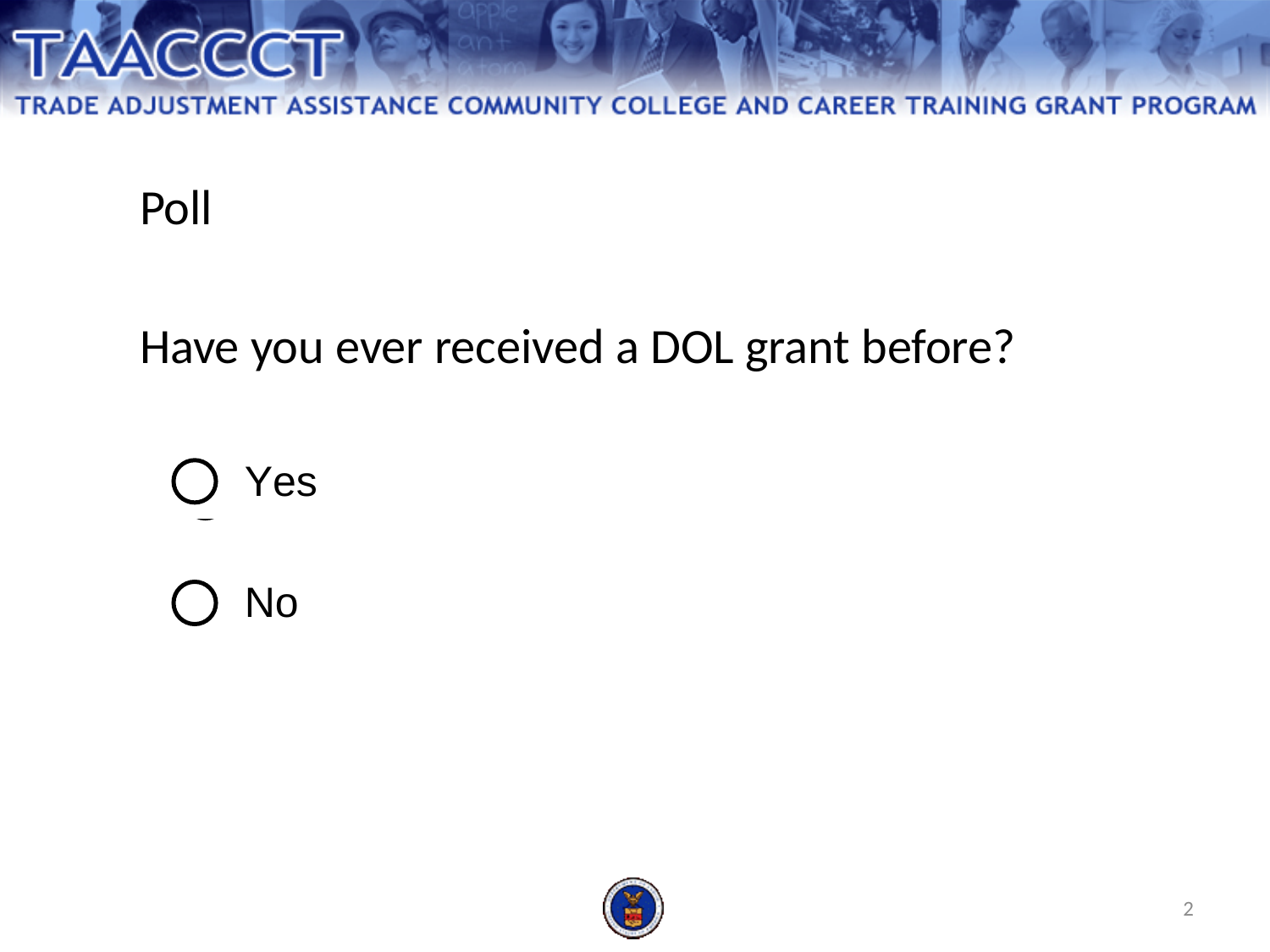

Poll

Have you ever received a DOL grant before?

2